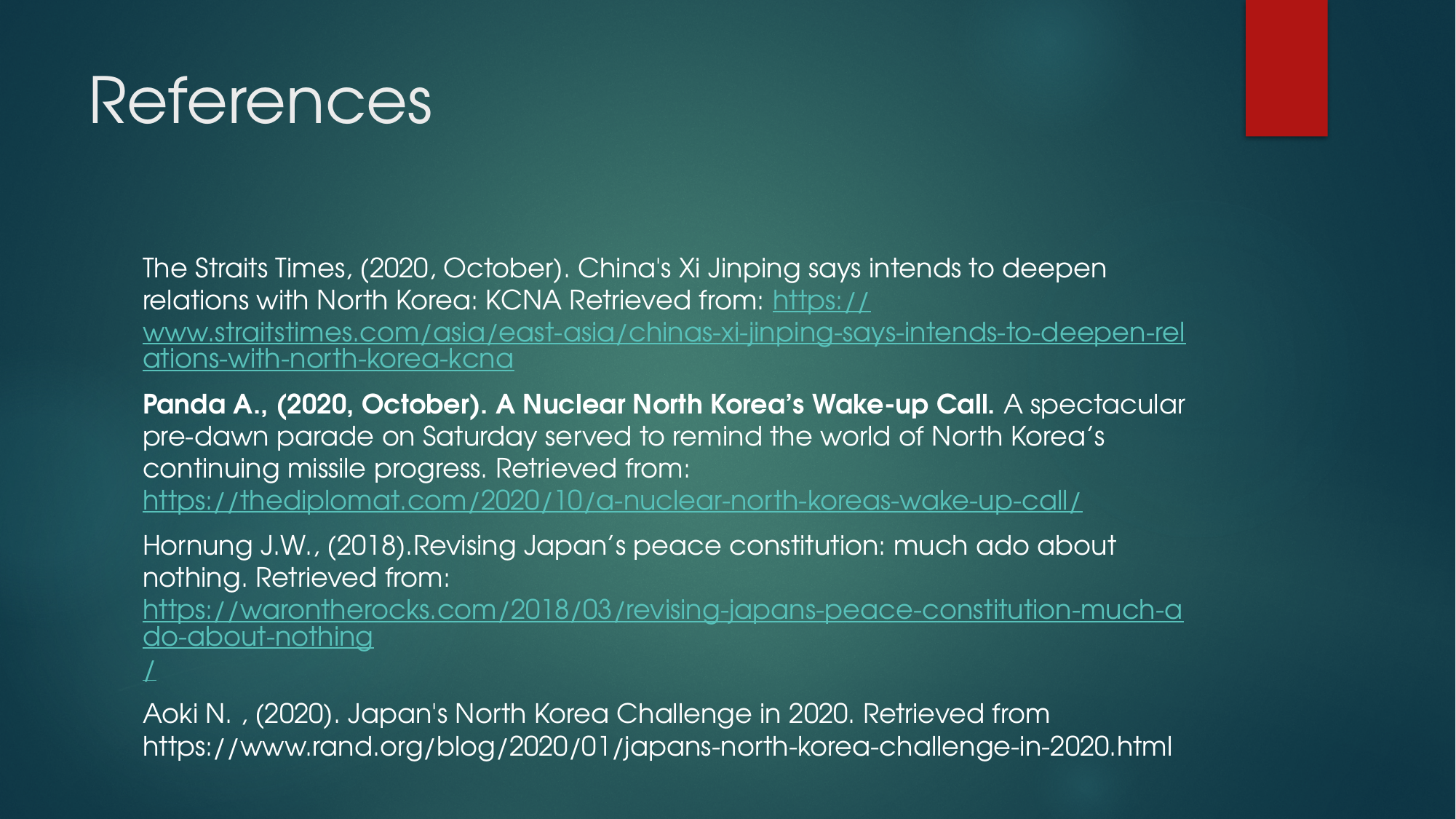

# References
The Straits Times, (2020, October). China's Xi Jinping says intends to deepen relations with North Korea: KCNA Retrieved from: https://www.straitstimes.com/asia/east-asia/chinas-xi-jinping-says-intends-to-deepen-relations-with-north-korea-kcna
Panda A., (2020, October). A Nuclear North Korea’s Wake-up Call. A spectacular pre-dawn parade on Saturday served to remind the world of North Korea’s continuing missile progress. Retrieved from: https://thediplomat.com/2020/10/a-nuclear-north-koreas-wake-up-call/
Hornung J.W., (2018).Revising Japan’s peace constitution: much ado about nothing. Retrieved from: https://warontherocks.com/2018/03/revising-japans-peace-constitution-much-ado-about-nothing/
Aoki N. , (2020). Japan's North Korea Challenge in 2020. Retrieved from https://www.rand.org/blog/2020/01/japans-north-korea-challenge-in-2020.html